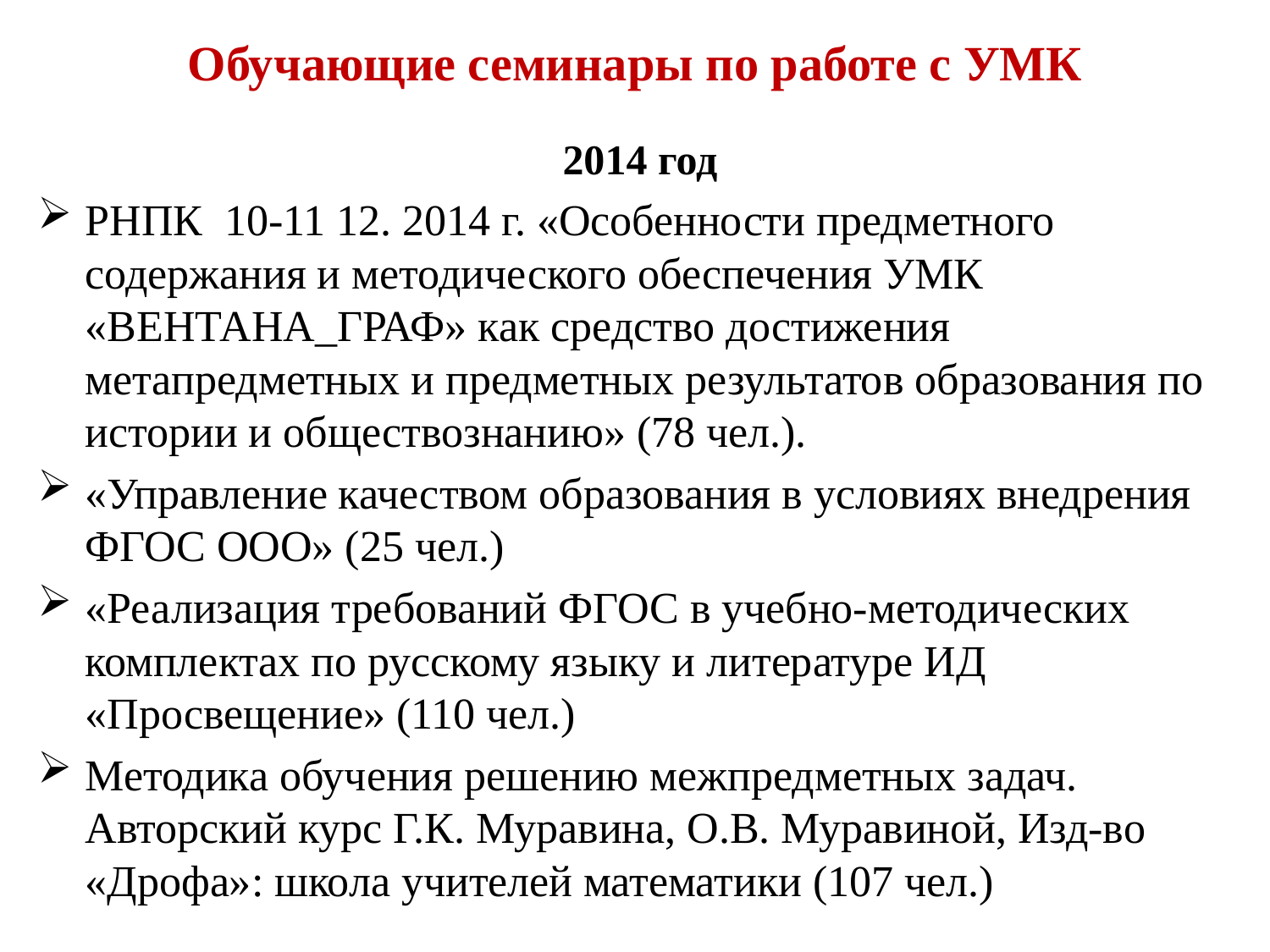

# Обучающие семинары по работе с УМК
2014 год
РНПК  10-11 12. 2014 г. «Особенности предметного содержания и методического обеспечения УМК «ВЕНТАНА_ГРАФ» как средство достижения метапредметных и предметных результатов образования по истории и обществознанию» (78 чел.).
«Управление качеством образования в условиях внедрения ФГОС ООО» (25 чел.)
«Реализация требований ФГОС в учебно-методических комплектах по русскому языку и литературе ИД «Просвещение» (110 чел.)
Методика обучения решению межпредметных задач. Авторский курс Г.К. Муравина, О.В. Муравиной, Изд-во «Дрофа»: школа учителей математики (107 чел.)